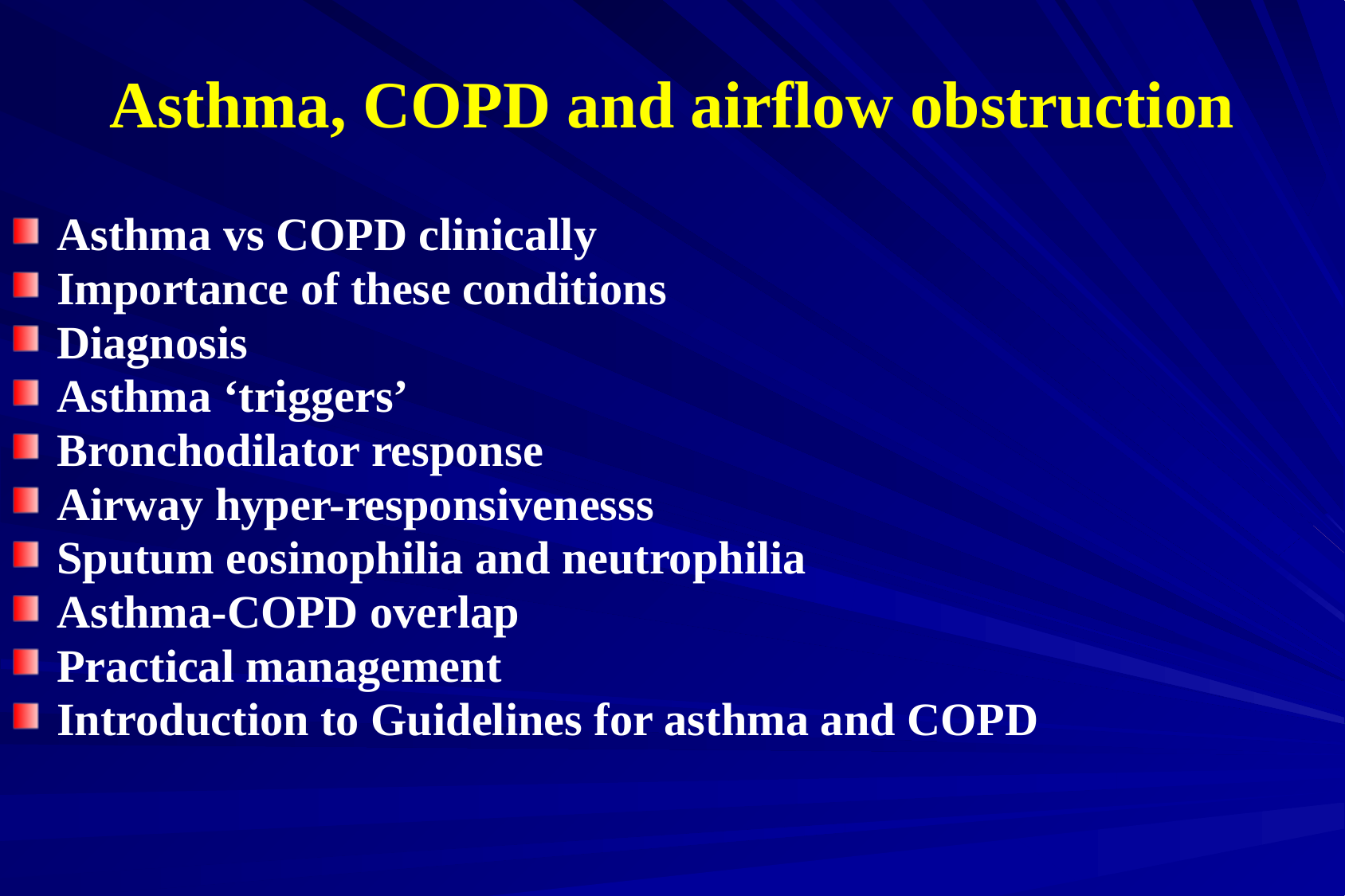

# Asthma, COPD and airflow obstruction
Asthma vs COPD clinically
Importance of these conditions
Diagnosis
Asthma ‘triggers’
Bronchodilator response
Airway hyper-responsivenesss
Sputum eosinophilia and neutrophilia
Asthma-COPD overlap
Practical management
Introduction to Guidelines for asthma and COPD